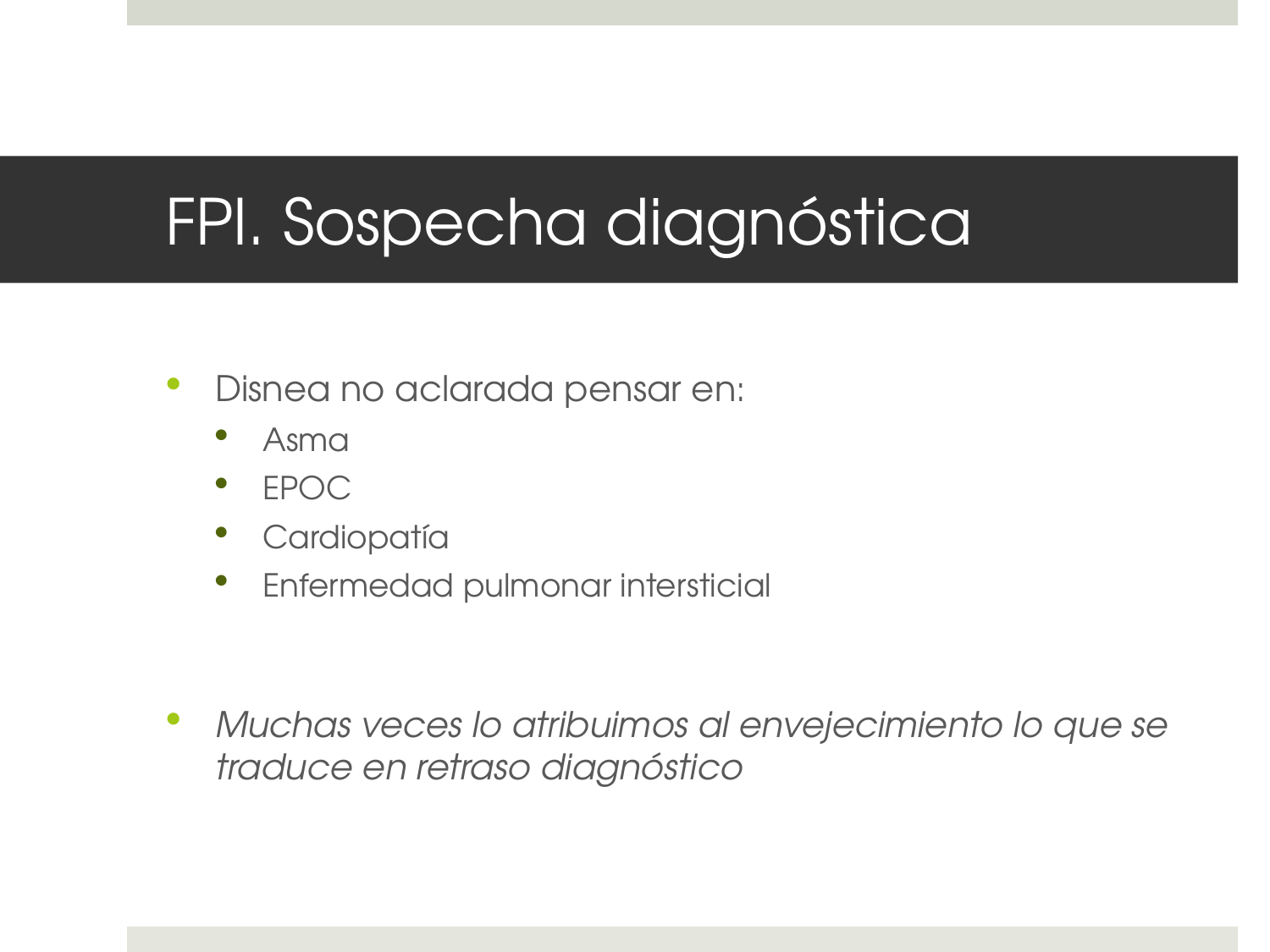

# FPI. Sospecha diagnóstica
Disnea no aclarada pensar en:
Asma
EPOC
Cardiopatía
Enfermedad pulmonar intersticial

Muchas veces lo atribuimos al envejecimiento lo que se traduce en retraso diagnóstico